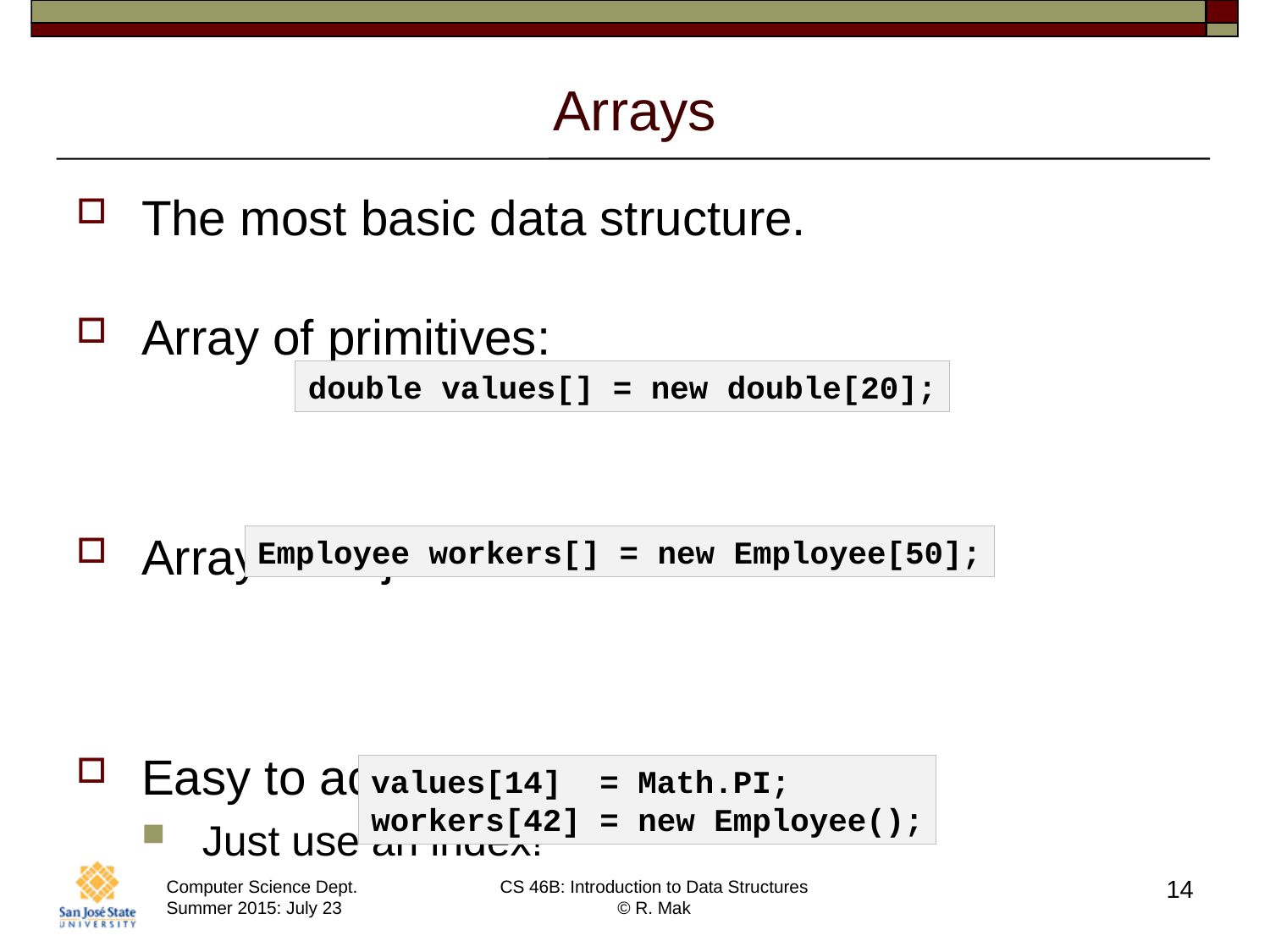

# Arrays
The most basic data structure.

Array of primitives:

Array of objects:

Easy to access an element.
Just use an index!
double values[] = new double[20];
Employee workers[] = new Employee[50];
values[14]  = Math.PI;
workers[42] = new Employee();
14